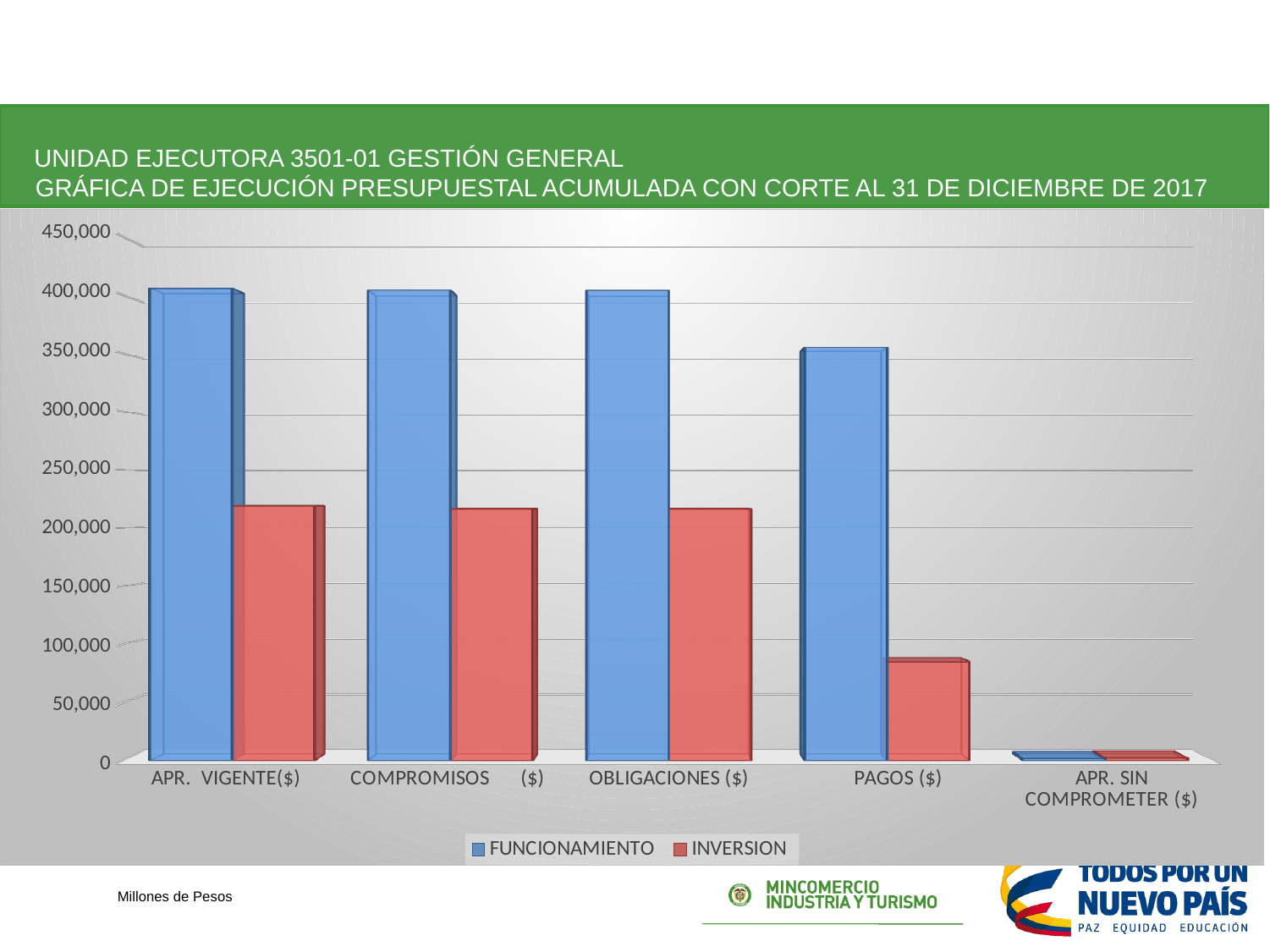

UNIDAD EJECUTORA 3501-01 GESTIÓN GENERAL                                                                                     GRÁFICA DE EJECUCIÓN PRESUPUESTAL ACUMULADA CON CORTE AL 31 DE DICIEMBRE DE 2017

[unsupported chart]

Millones de Pesos